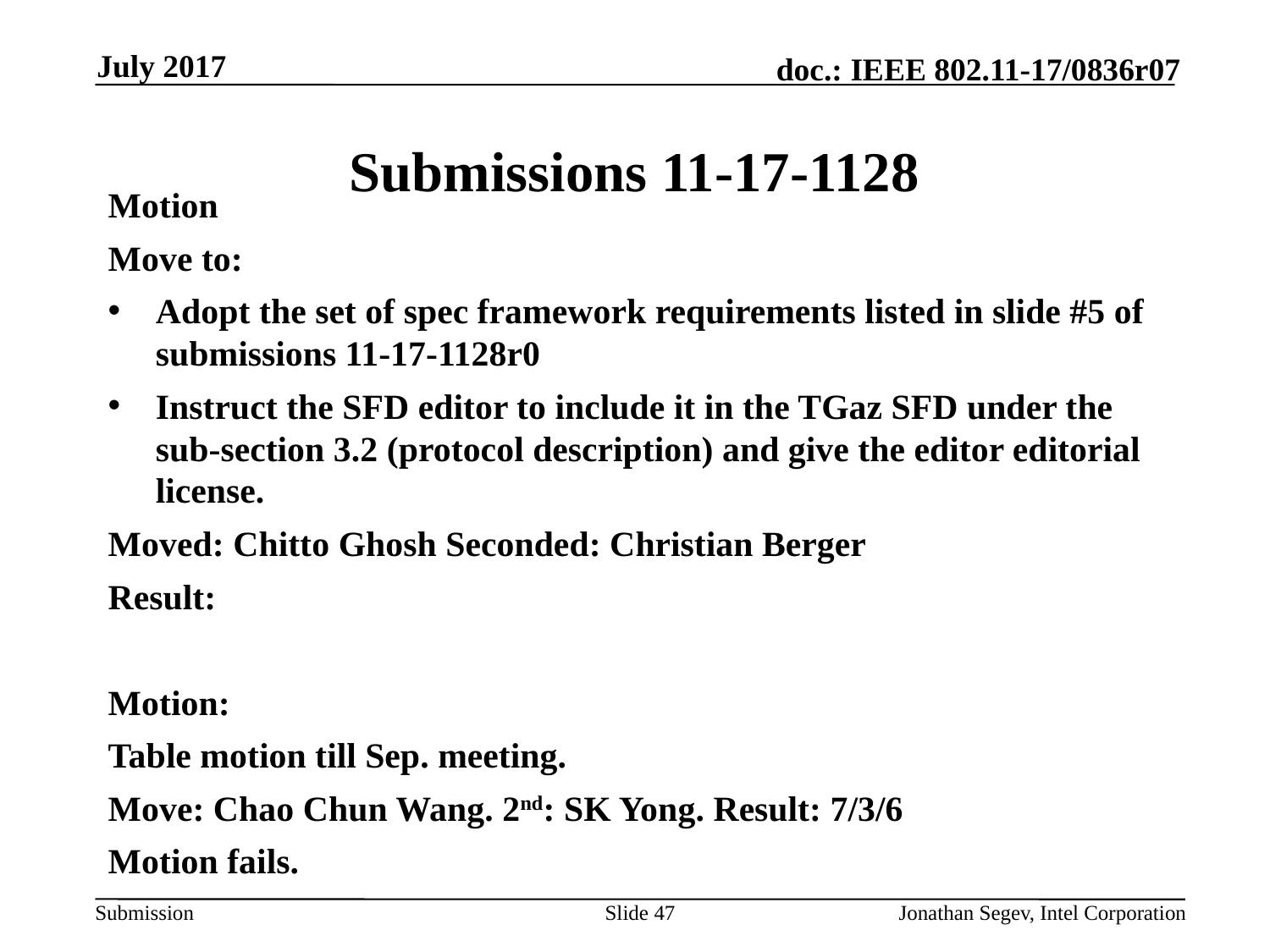

July 2017
# Submissions 11-17-1128
Motion
Move to:
Adopt the set of spec framework requirements listed in slide #5 of submissions 11-17-1128r0
Instruct the SFD editor to include it in the TGaz SFD under the sub-section 3.2 (protocol description) and give the editor editorial license.
Moved: Chitto Ghosh Seconded: Christian Berger
Result:

Motion:
Table motion till Sep. meeting.
Move: Chao Chun Wang. 2nd: SK Yong. Result: 7/3/6
Motion fails.

Slide 47
Jonathan Segev, Intel Corporation